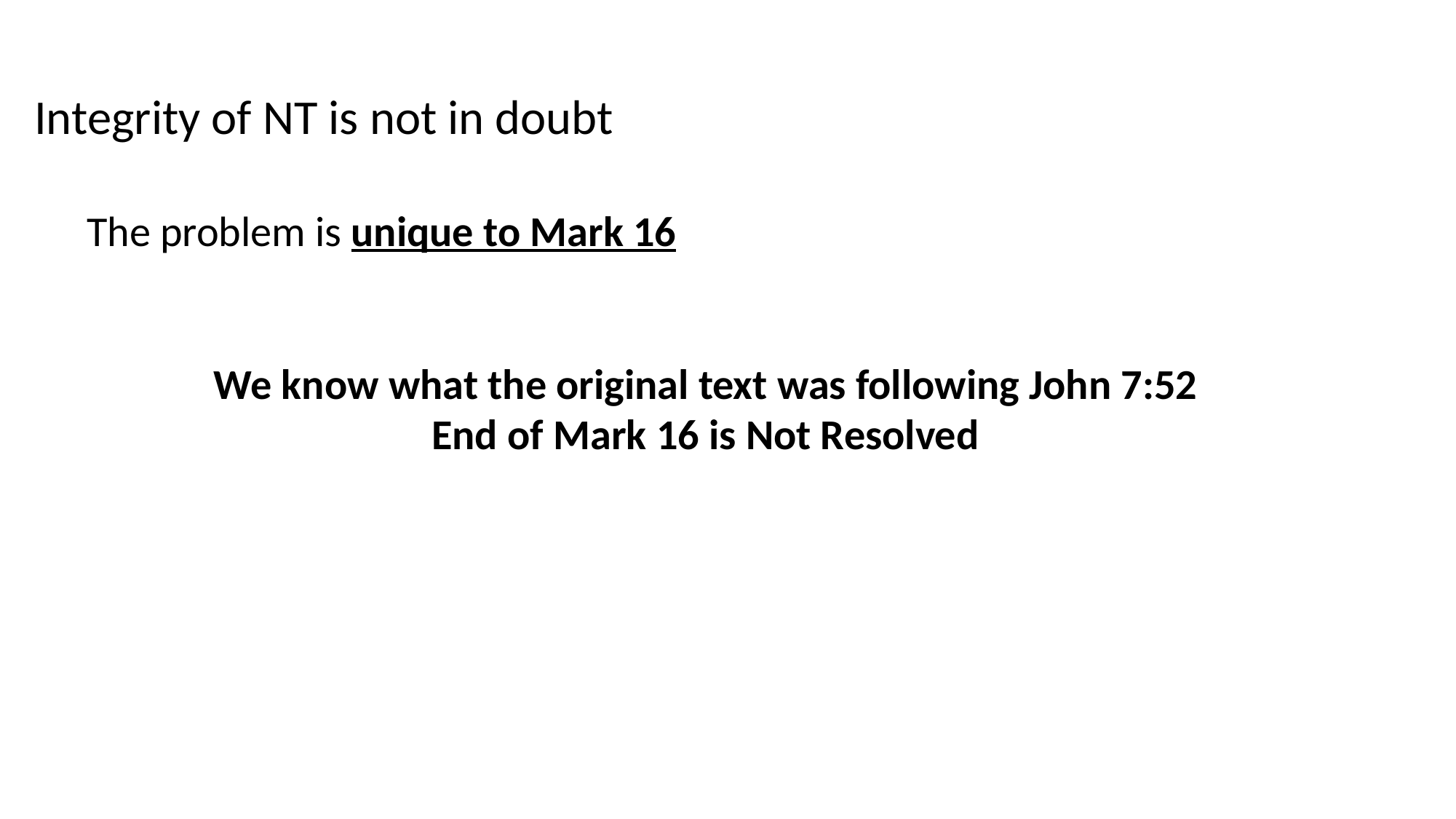

Integrity of NT is not in doubt
The problem is unique to Mark 16

We know what the original text was following John 7:52
End of Mark 16 is Not Resolved